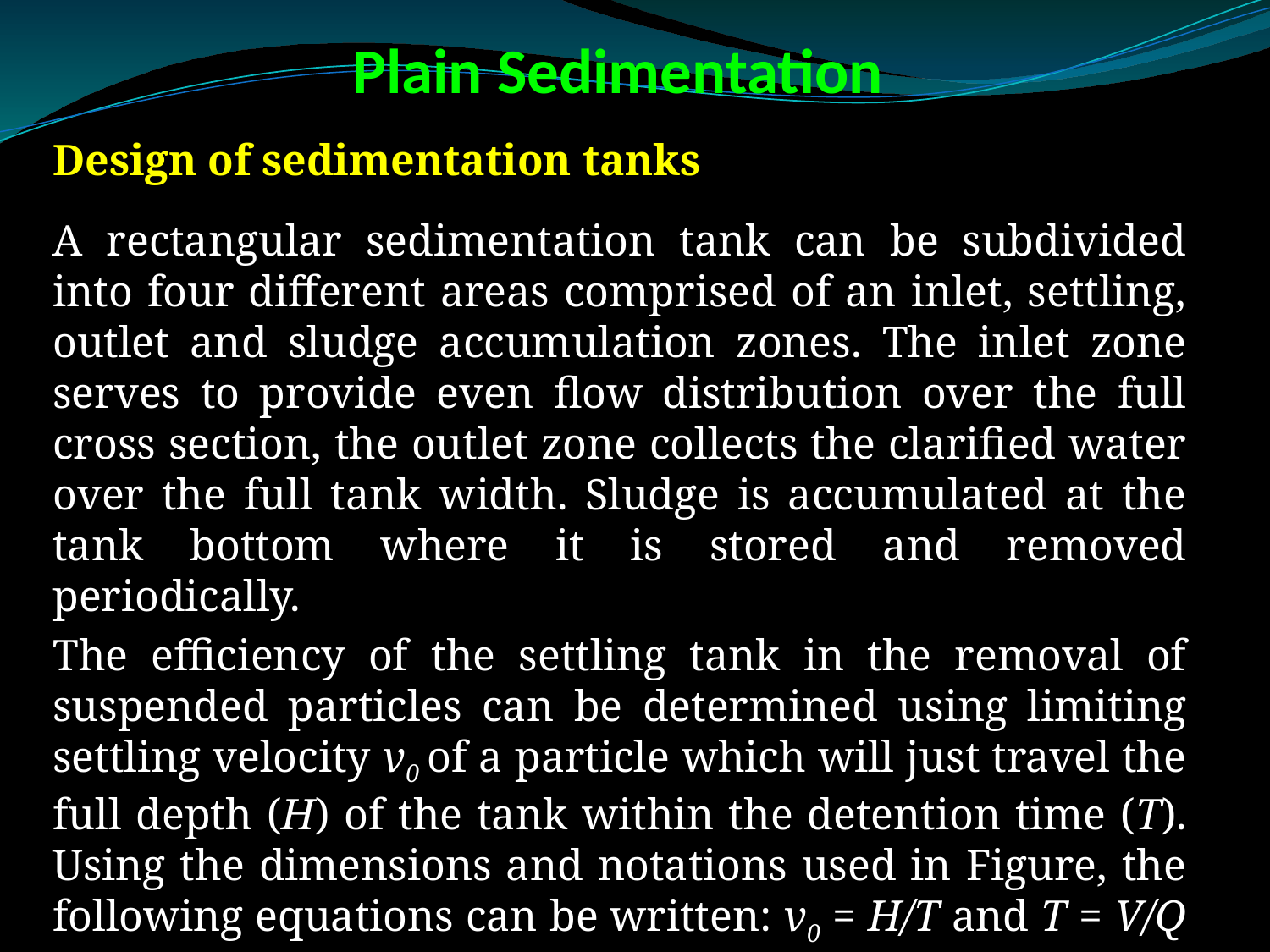

# Plain Sedimentation
Design of sedimentation tanks
A rectangular sedimentation tank can be subdivided into four different areas comprised of an inlet, settling, outlet and sludge accumulation zones. The inlet zone serves to provide even flow distribution over the full cross section, the outlet zone collects the clarified water over the full tank width. Sludge is accumulated at the tank bottom where it is stored and removed periodically.
The efficiency of the settling tank in the removal of suspended particles can be determined using limiting settling velocity v0 of a particle which will just travel the full depth (H) of the tank within the detention time (T). Using the dimensions and notations used in Figure, the following equations can be written: v0 = H/T and T = V/Q = BLH/Q